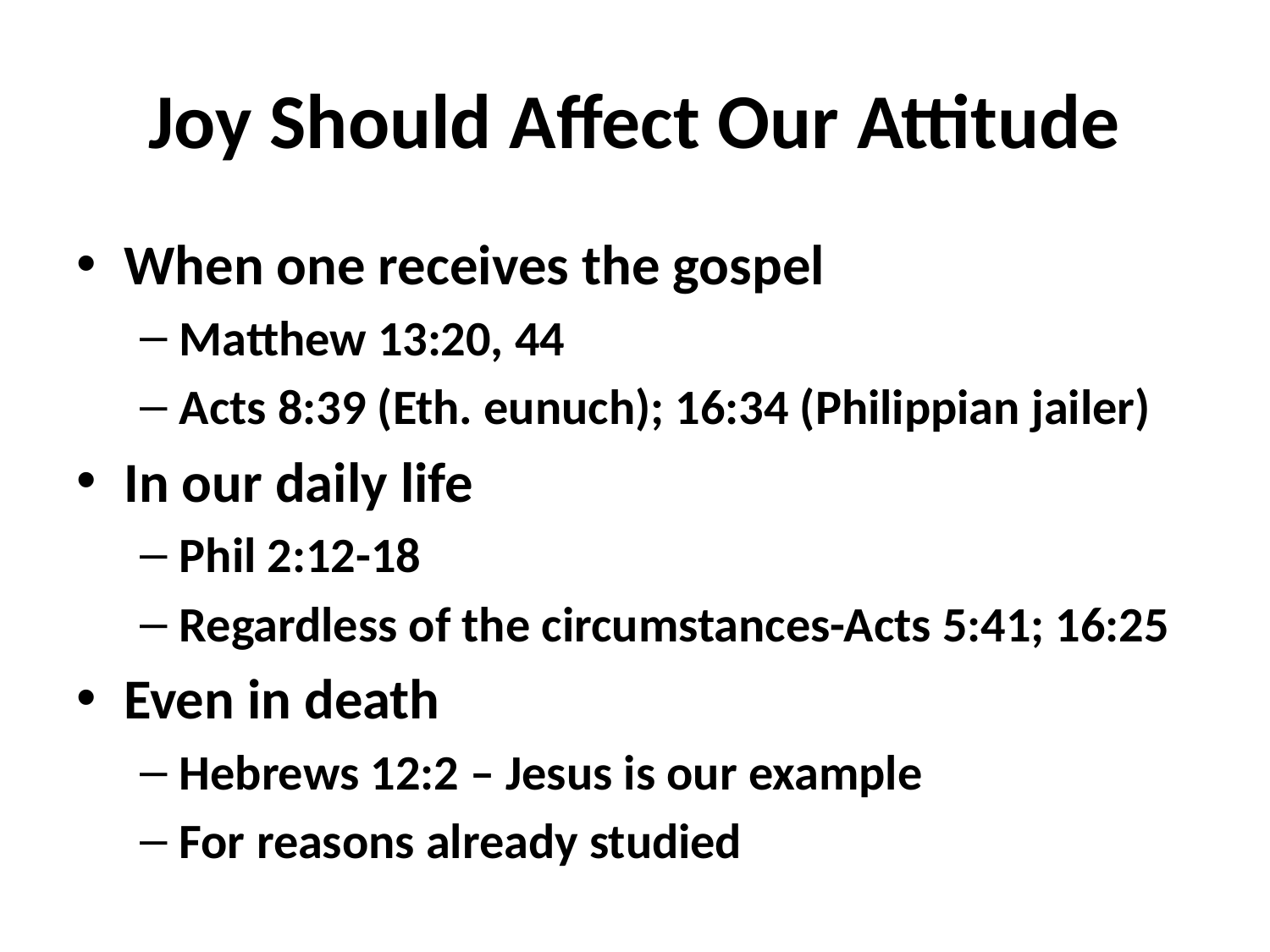

# Joy Should Affect Our Attitude
When one receives the gospel
Matthew 13:20, 44
Acts 8:39 (Eth. eunuch); 16:34 (Philippian jailer)
In our daily life
Phil 2:12-18
Regardless of the circumstances-Acts 5:41; 16:25
Even in death
Hebrews 12:2 – Jesus is our example
For reasons already studied